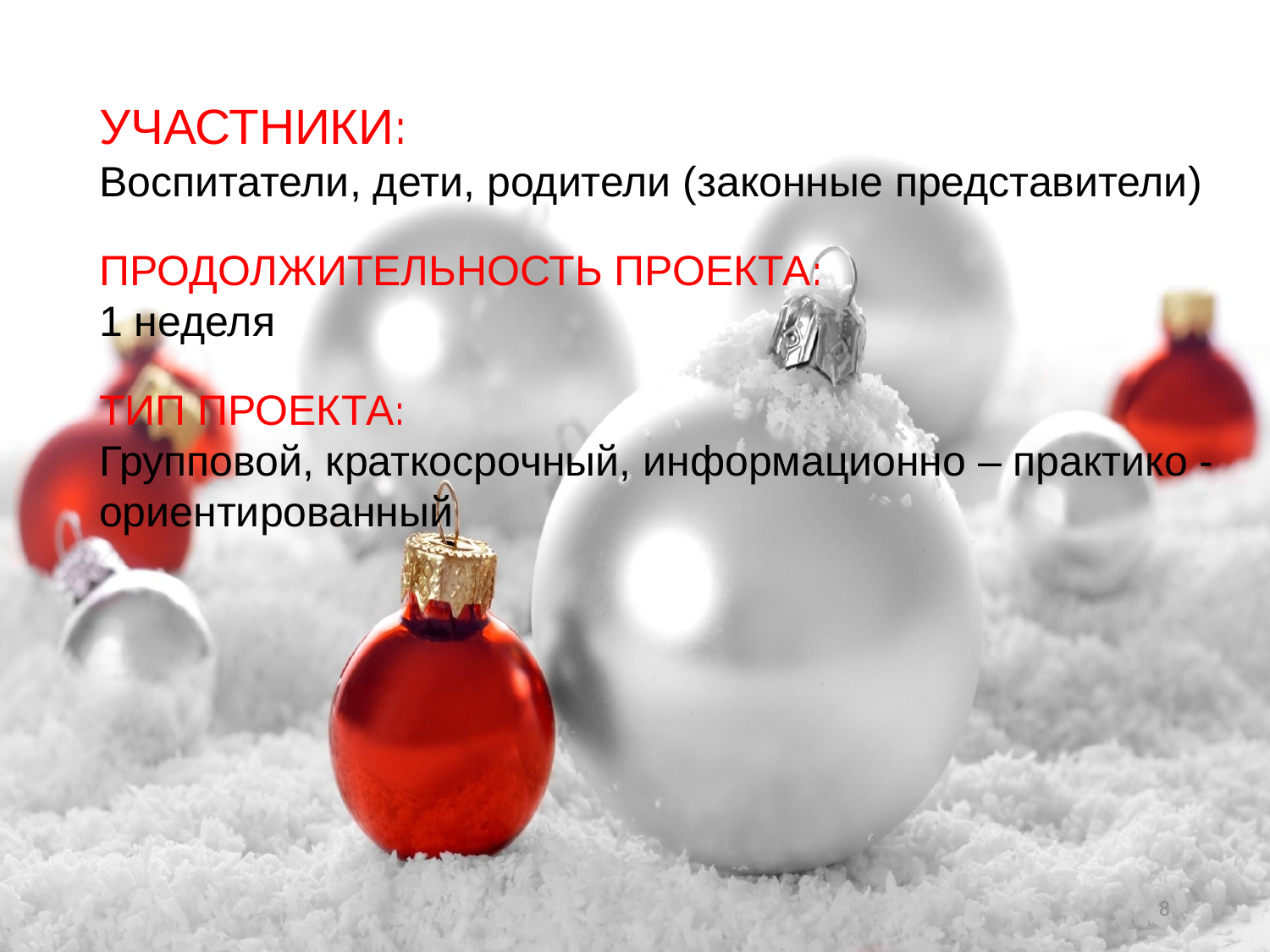

УЧАСТНИКИ:
Воспитатели, дети, родители (законные представители)

ПРОДОЛЖИТЕЛЬНОСТЬ ПРОЕКТА:
1 неделя

ТИП ПРОЕКТА:
Групповой, краткосрочный, информационно – практико - ориентированный
8